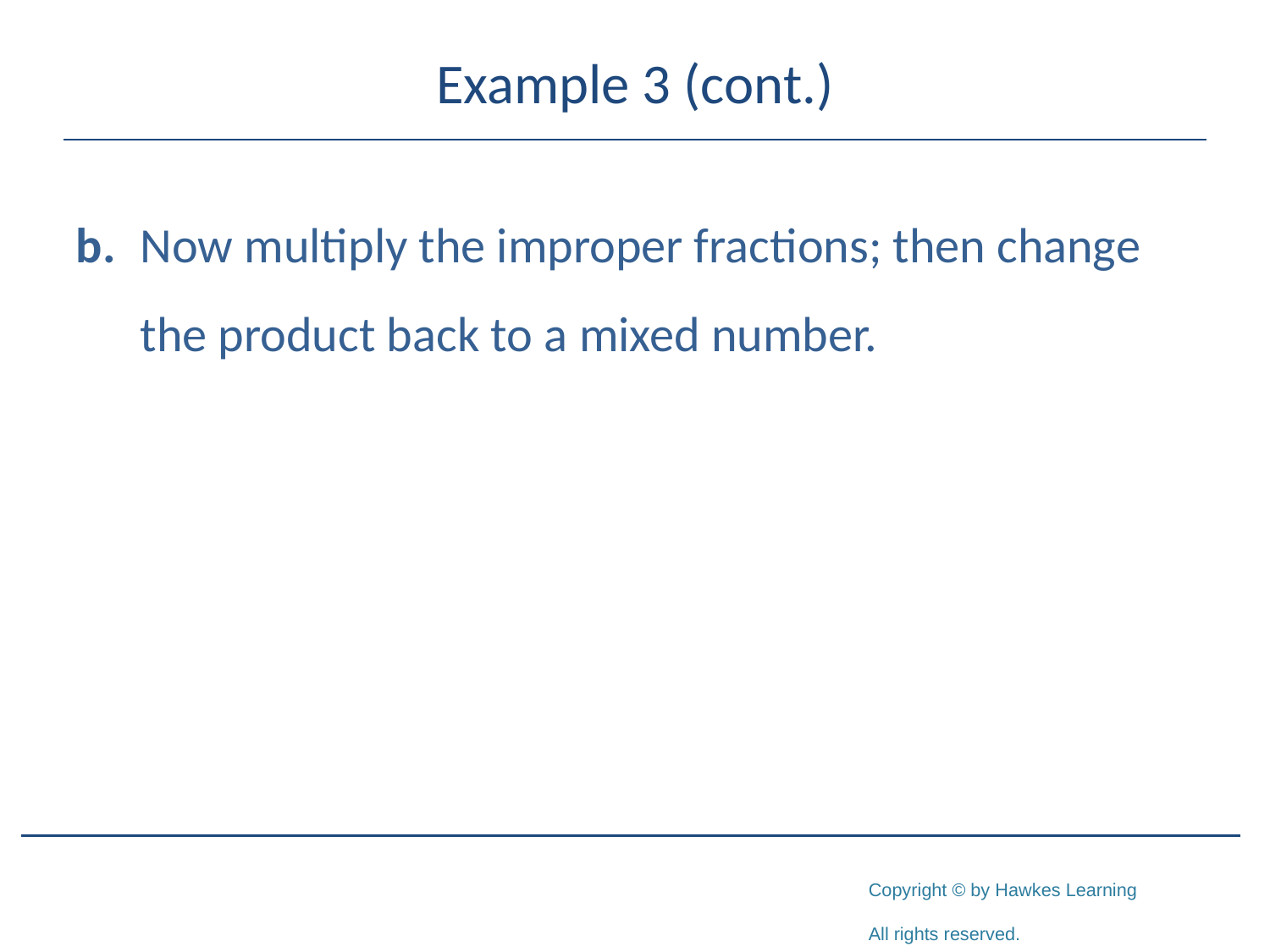

# Example 3 (cont.)
b.	Now multiply the improper fractions; then change the product back to a mixed number.